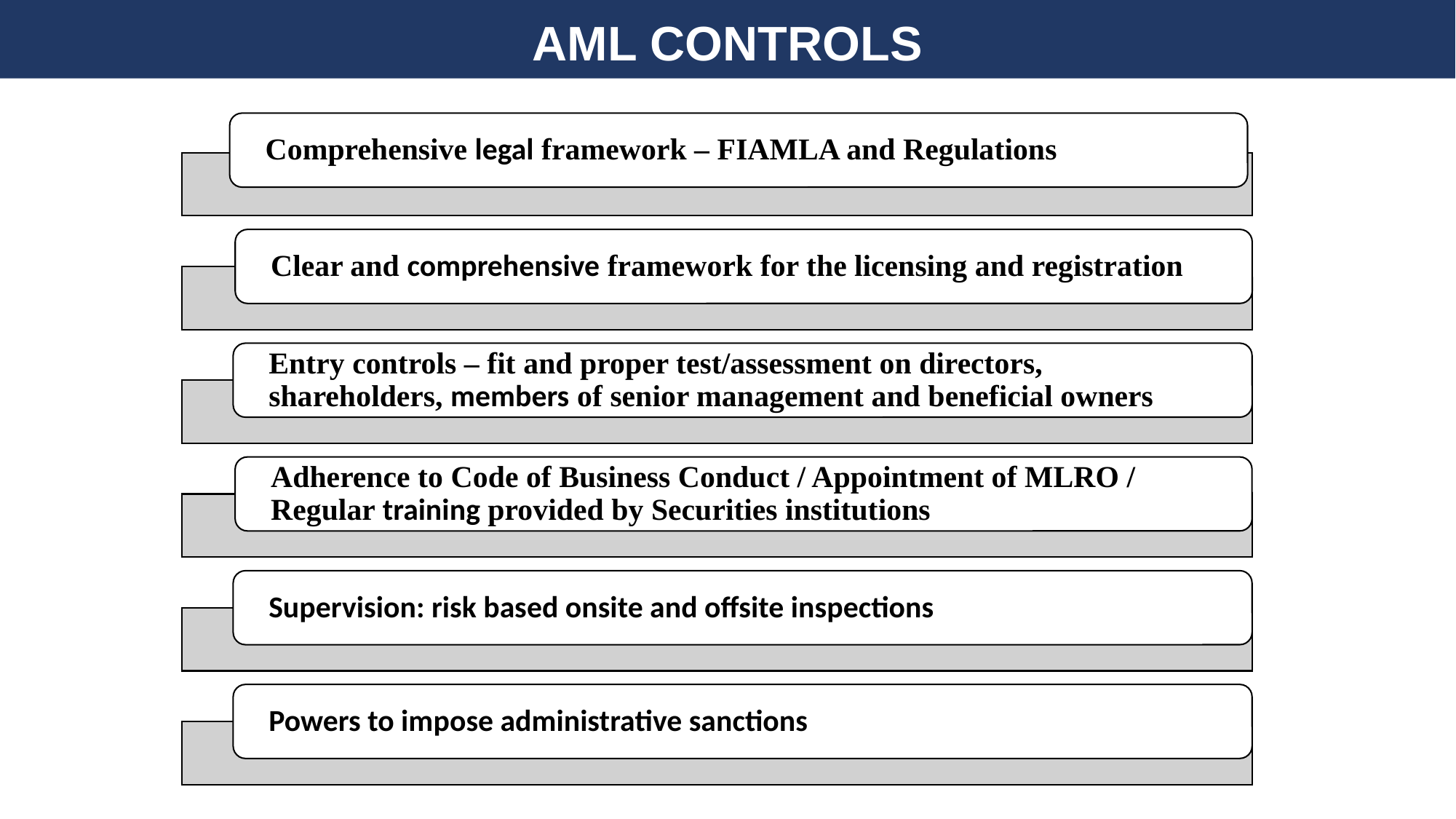

# AML CONTROLS
Comprehensive legal framework – FIAMLA and Regulations
Clear and comprehensive framework for the licensing and registration
Entry controls – fit and proper test/assessment on directors, shareholders, members of senior management and beneficial owners
Adherence to Code of Business Conduct / Appointment of MLRO / Regular training provided by Securities institutions
Supervision: risk based onsite and offsite inspections
Powers to impose administrative sanctions